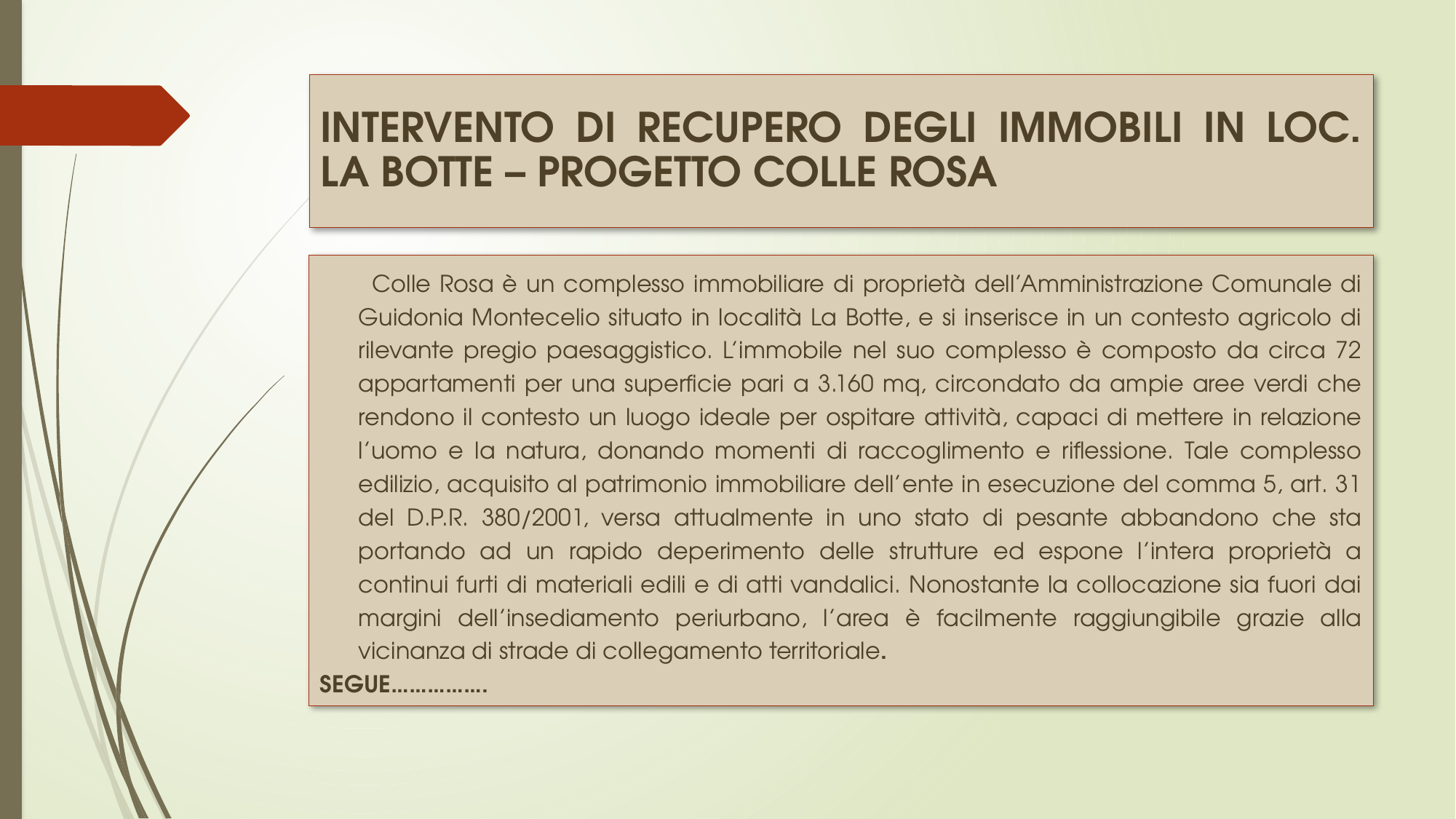

# INTERVENTO DI RECUPERO DEGLI IMMOBILI IN LOC. LA BOTTE – PROGETTO COLLE ROSA
      Colle Rosa è un complesso immobiliare di proprietà dell’Amministrazione Comunale di Guidonia Montecelio situato in località La Botte, e si inserisce in un contesto agricolo di rilevante pregio paesaggistico. L’immobile nel suo complesso è composto da circa 72 appartamenti per una superficie pari a 3.160 mq, circondato da ampie aree verdi che rendono il contesto un luogo ideale per ospitare attività, capaci di mettere in relazione l’uomo e la natura, donando momenti di raccoglimento e riflessione. Tale complesso edilizio, acquisito al patrimonio immobiliare dell’ente in esecuzione del comma 5, art. 31 del D.P.R. 380/2001, versa attualmente in uno stato di pesante abbandono che sta portando ad un rapido deperimento delle strutture ed espone l’intera proprietà a continui furti di materiali edili e di atti vandalici. Nonostante la collocazione sia fuori dai margini dell’insediamento periurbano, l’area è facilmente raggiungibile grazie alla vicinanza di strade di collegamento territoriale.
SEGUE…………….